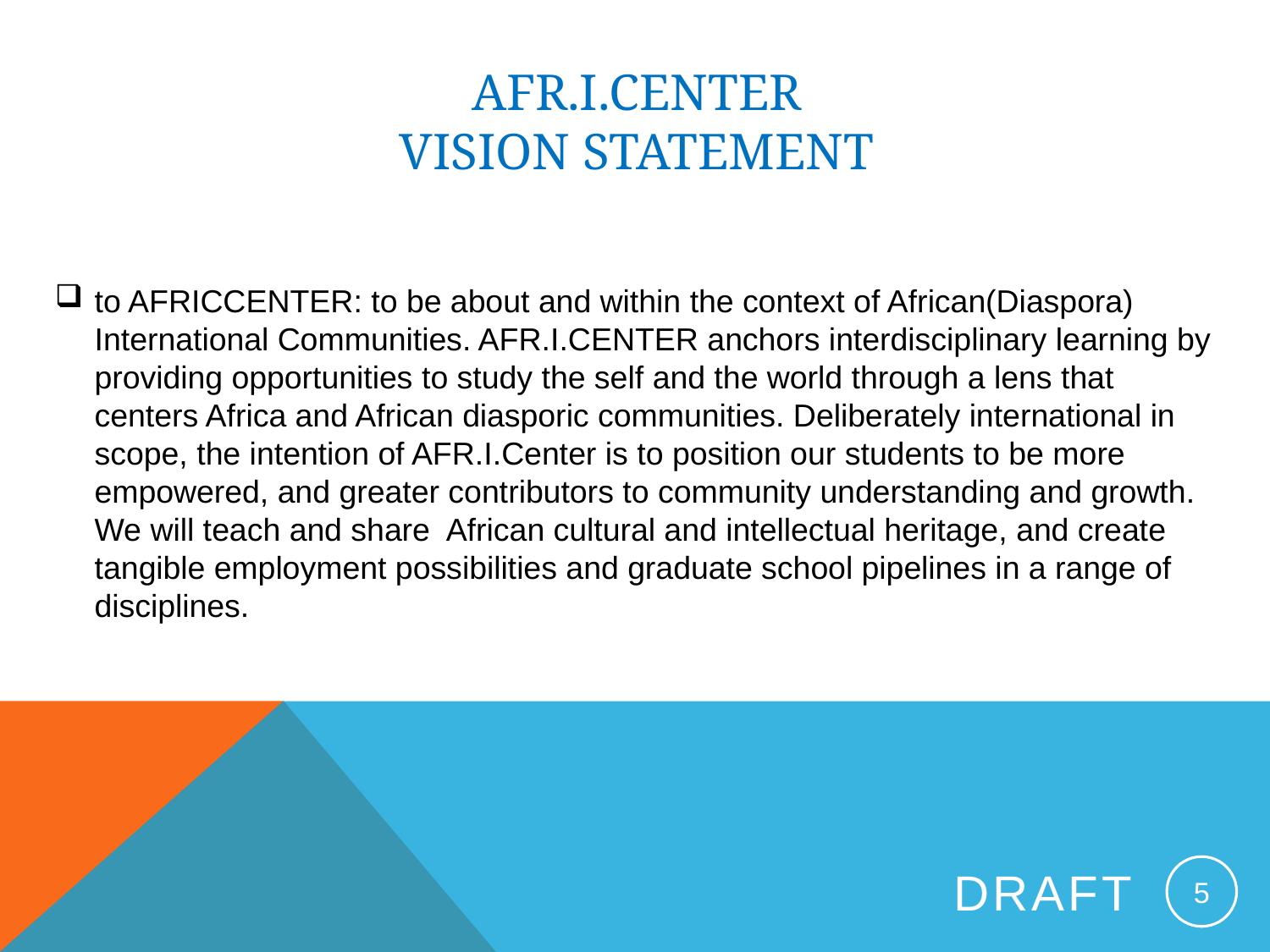

# AFR.I.Center Vision Statement
to AFRICCENTER: to be about and within the context of African(Diaspora) International Communities. AFR.I.CENTER anchors interdisciplinary learning by providing opportunities to study the self and the world through a lens that centers Africa and African diasporic communities. Deliberately international in scope, the intention of AFR.I.Center is to position our students to be more empowered, and greater contributors to community understanding and growth. We will teach and share  African cultural and intellectual heritage, and create tangible employment possibilities and graduate school pipelines in a range of disciplines.
5
Draft